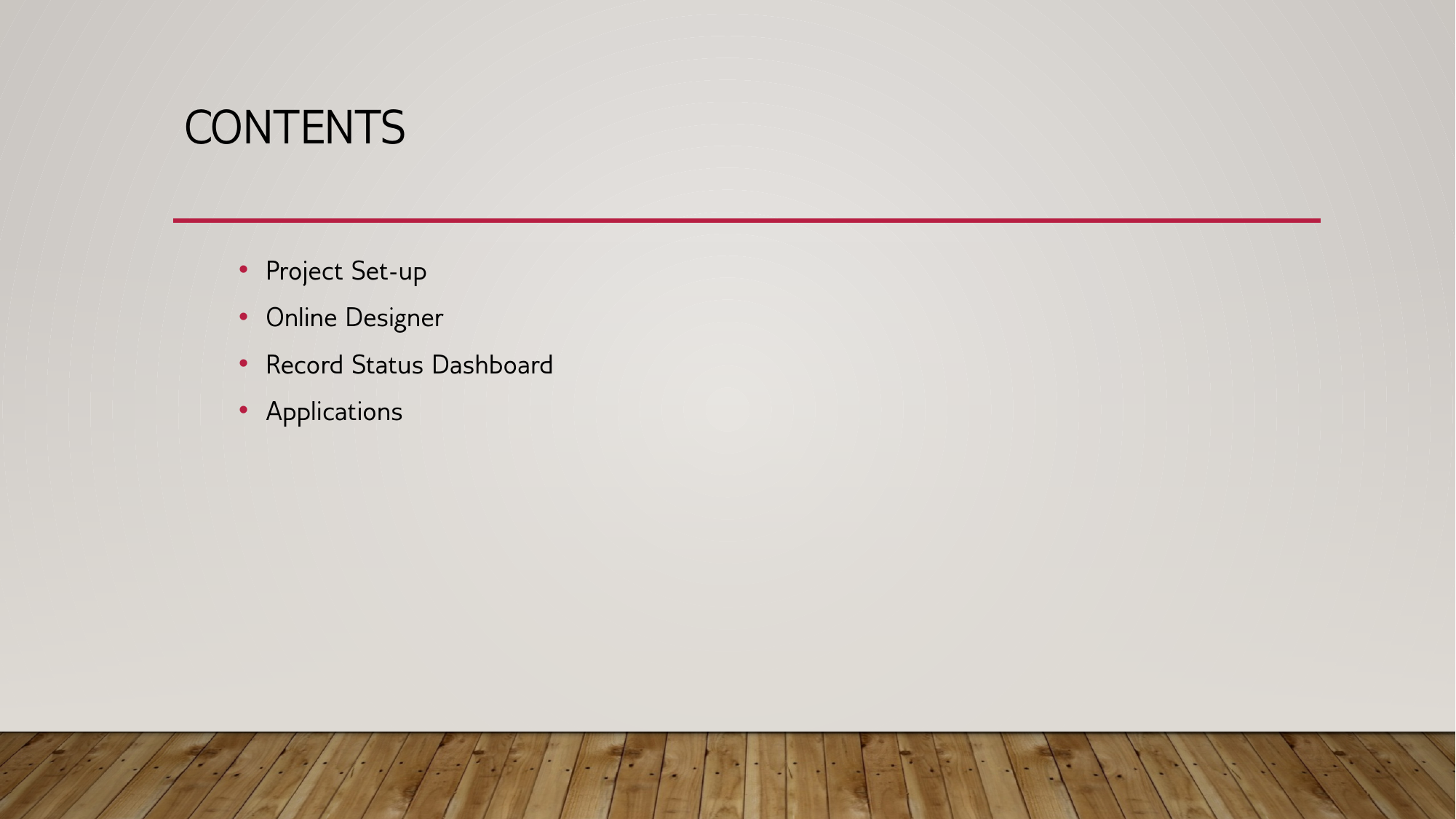

# Contents
Project Set-up
Online Designer
Record Status Dashboard
Applications